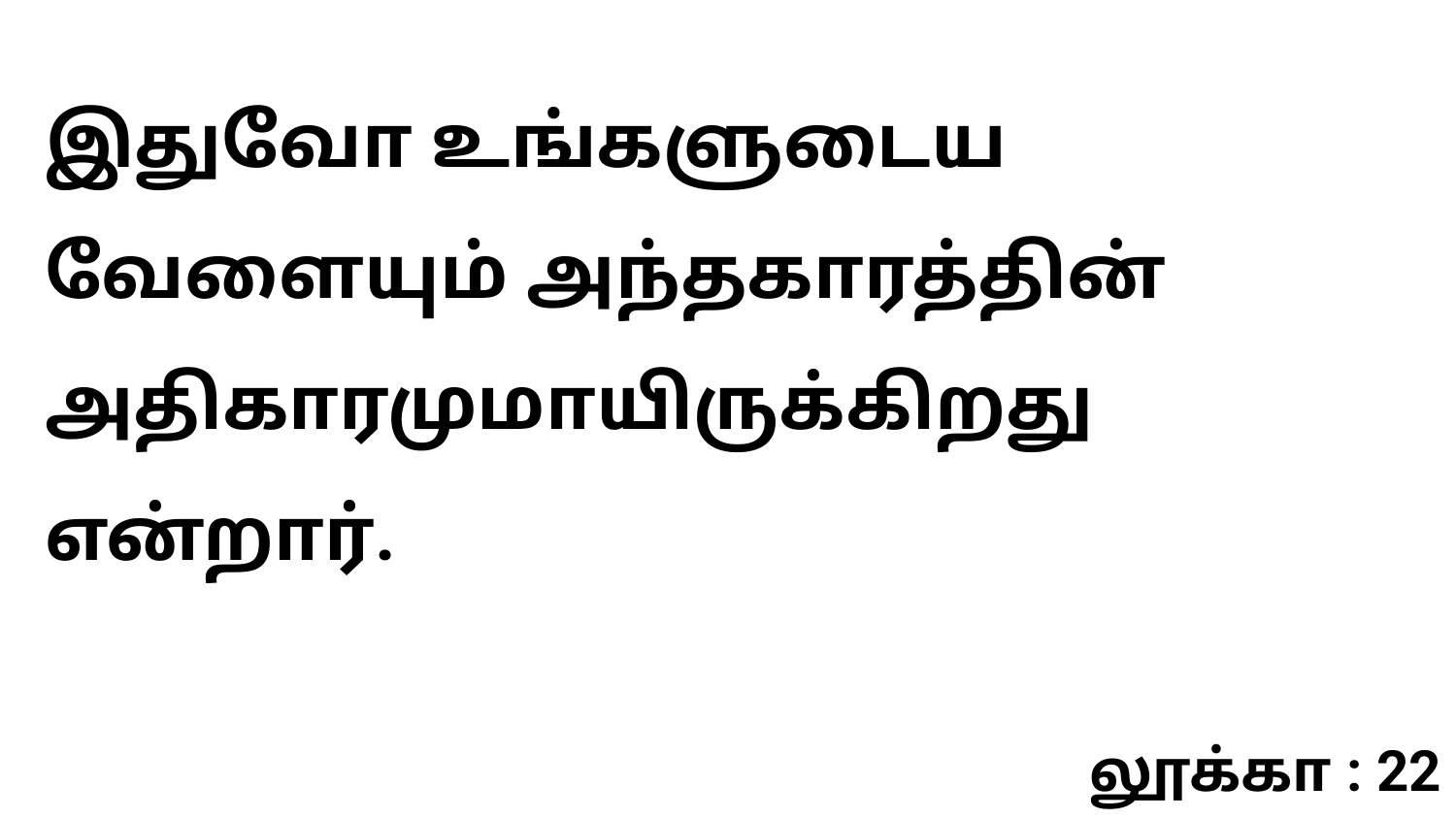

இதுவோ உங்களுடைய வேளையும் அந்தகாரத்தின் அதிகாரமுமாயிருக்கிறது என்றார்.
லூக்கா : 22